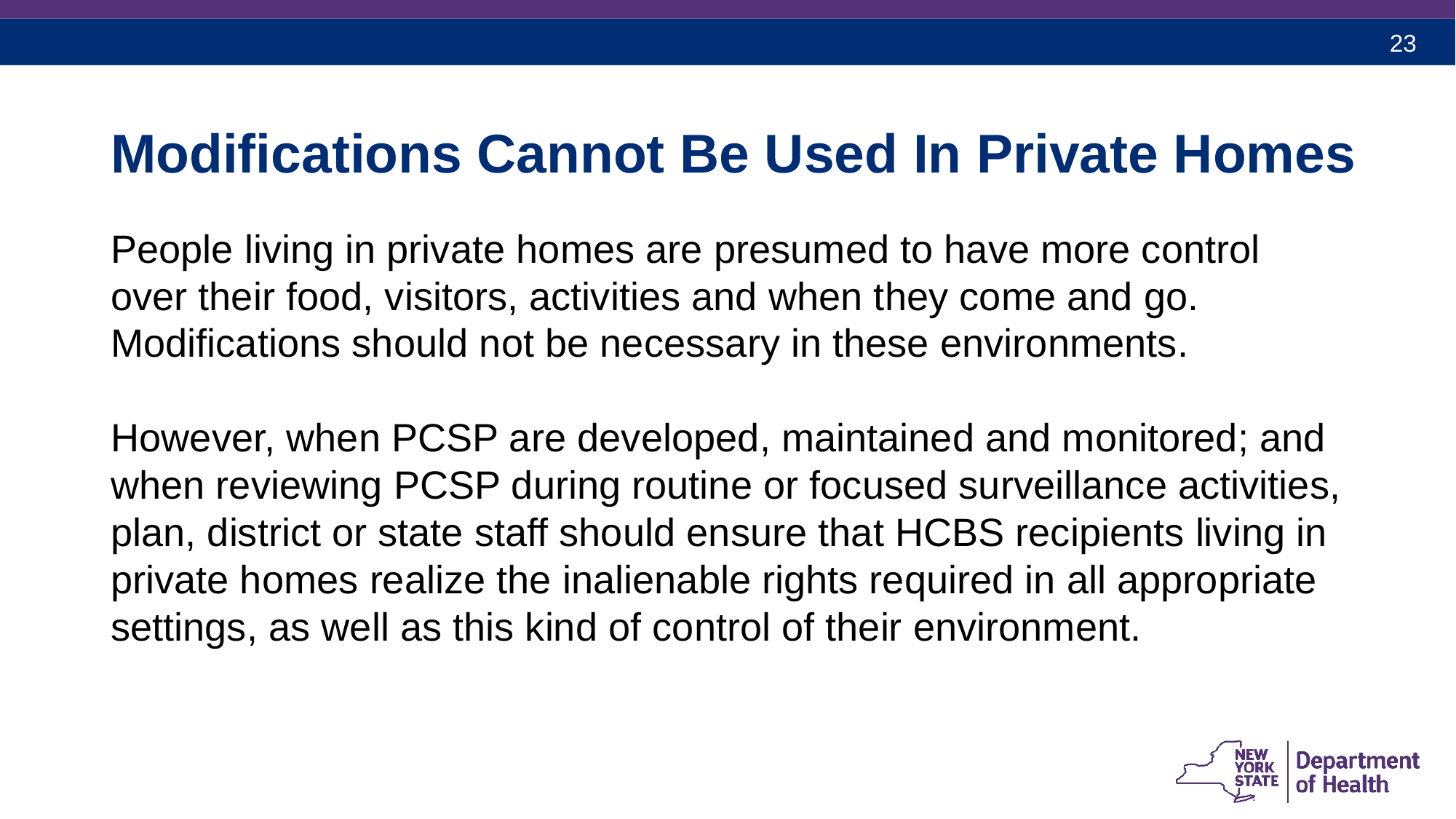

# Modifications Cannot Be Used In Private Homes
People living in private homes are presumed to have more control over their food, visitors, activities and when they come and go.  Modifications should not be necessary in these environments.

However, when PCSP are developed, maintained and monitored; and when reviewing PCSP during routine or focused surveillance activities, plan, district or state staff should ensure that HCBS recipients living in private homes realize the inalienable rights required in all appropriate settings, as well as this kind of control of their environment.